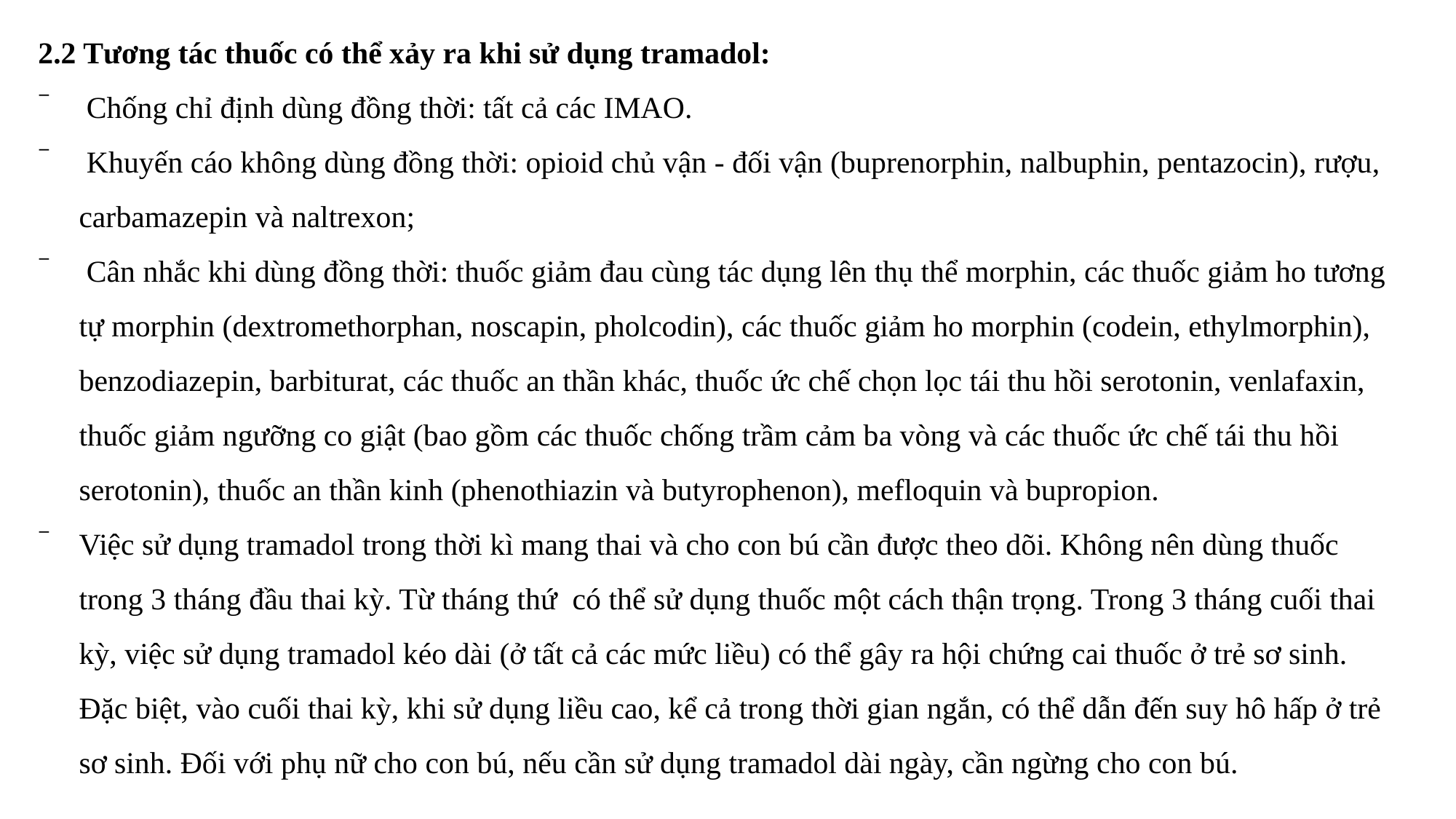

2.2 Tương tác thuốc có thể xảy ra khi sử dụng tramadol:
 Chống chỉ định dùng đồng thời: tất cả các IMAO.
 Khuyến cáo không dùng đồng thời: opioid chủ vận - đối vận (buprenorphin, nalbuphin, pentazocin), rượu, carbamazepin và naltrexon;
 Cân nhắc khi dùng đồng thời: thuốc giảm đau cùng tác dụng lên thụ thể morphin, các thuốc giảm ho tương tự morphin (dextromethorphan, noscapin, pholcodin), các thuốc giảm ho morphin (codein, ethylmorphin), benzodiazepin, barbiturat, các thuốc an thần khác, thuốc ức chế chọn lọc tái thu hồi serotonin, venlafaxin, thuốc giảm ngưỡng co giật (bao gồm các thuốc chống trầm cảm ba vòng và các thuốc ức chế tái thu hồi serotonin), thuốc an thần kinh (phenothiazin và butyrophenon), mefloquin và bupropion.
Việc sử dụng tramadol trong thời kì mang thai và cho con bú cần được theo dõi. Không nên dùng thuốc trong 3 tháng đầu thai kỳ. Từ tháng thứ  có thể sử dụng thuốc một cách thận trọng. Trong 3 tháng cuối thai kỳ, việc sử dụng tramadol kéo dài (ở tất cả các mức liều) có thể gây ra hội chứng cai thuốc ở trẻ sơ sinh. Đặc biệt, vào cuối thai kỳ, khi sử dụng liều cao, kể cả trong thời gian ngắn, có thể dẫn đến suy hô hấp ở trẻ sơ sinh. Đối với phụ nữ cho con bú, nếu cần sử dụng tramadol dài ngày, cần ngừng cho con bú.